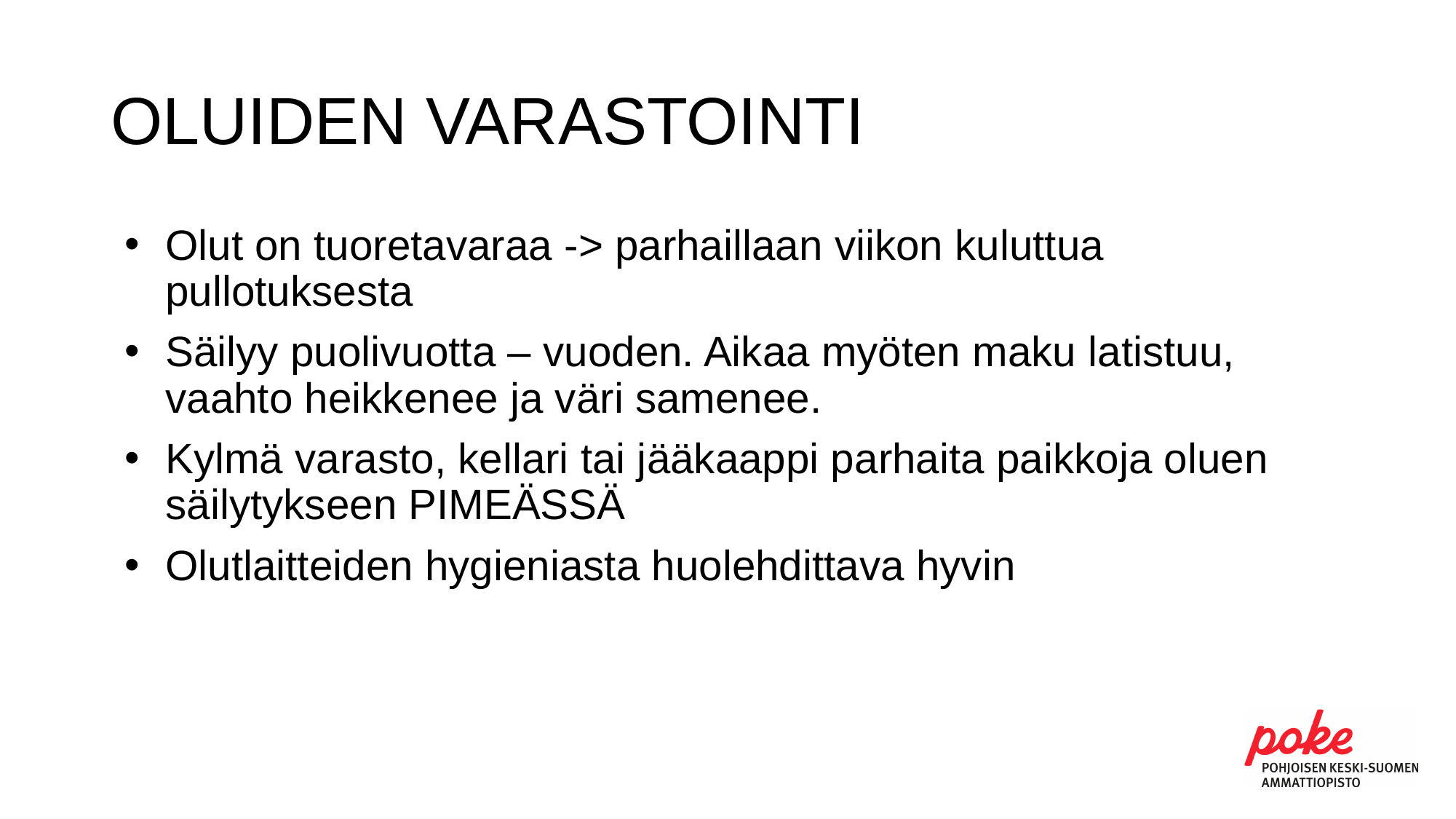

# OLUIDEN VARASTOINTI
Olut on tuoretavaraa -> parhaillaan viikon kuluttua pullotuksesta
Säilyy puolivuotta – vuoden. Aikaa myöten maku latistuu, vaahto heikkenee ja väri samenee.
Kylmä varasto, kellari tai jääkaappi parhaita paikkoja oluen säilytykseen PIMEÄSSÄ
Olutlaitteiden hygieniasta huolehdittava hyvin